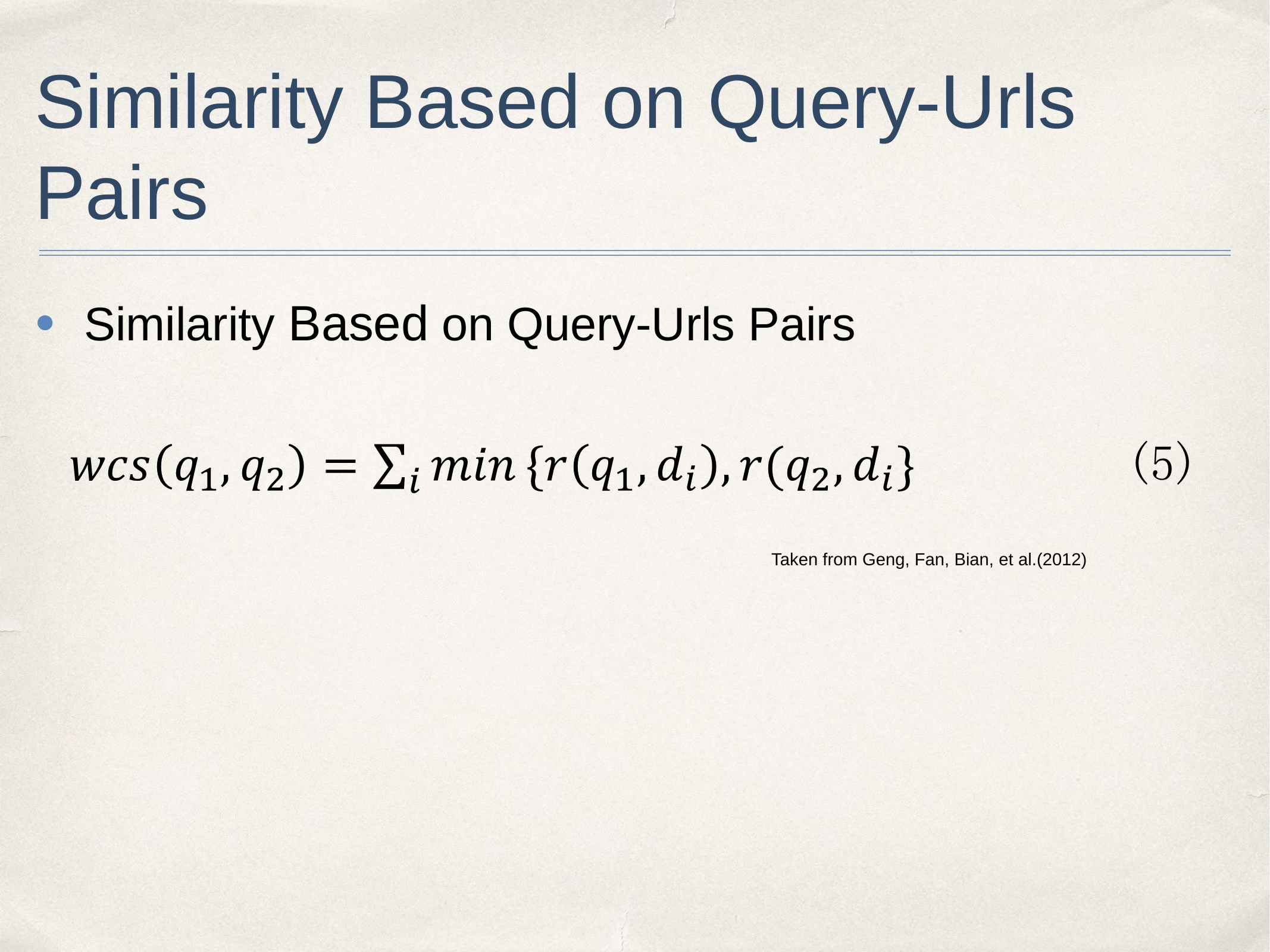

# Similarity Based on Query-Urls Pairs
Similarity Based on Query-Urls Pairs

Taken from Geng, Fan, Bian, et al.(2012)